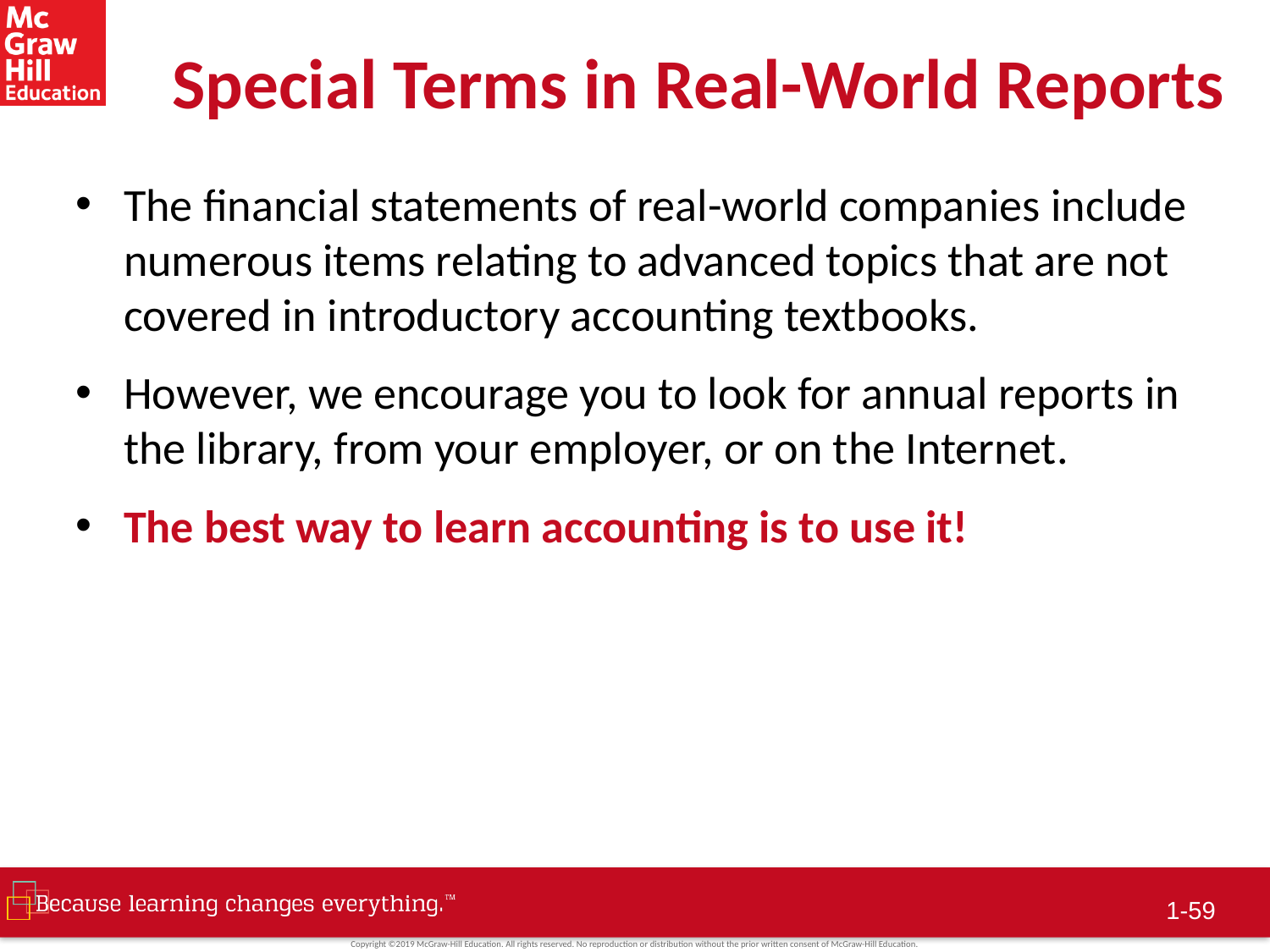

# Special Terms in Real-World Reports
The financial statements of real-world companies include numerous items relating to advanced topics that are not covered in introductory accounting textbooks.
However, we encourage you to look for annual reports in the library, from your employer, or on the Internet.
​The best way to learn accounting is to use it!

1-59